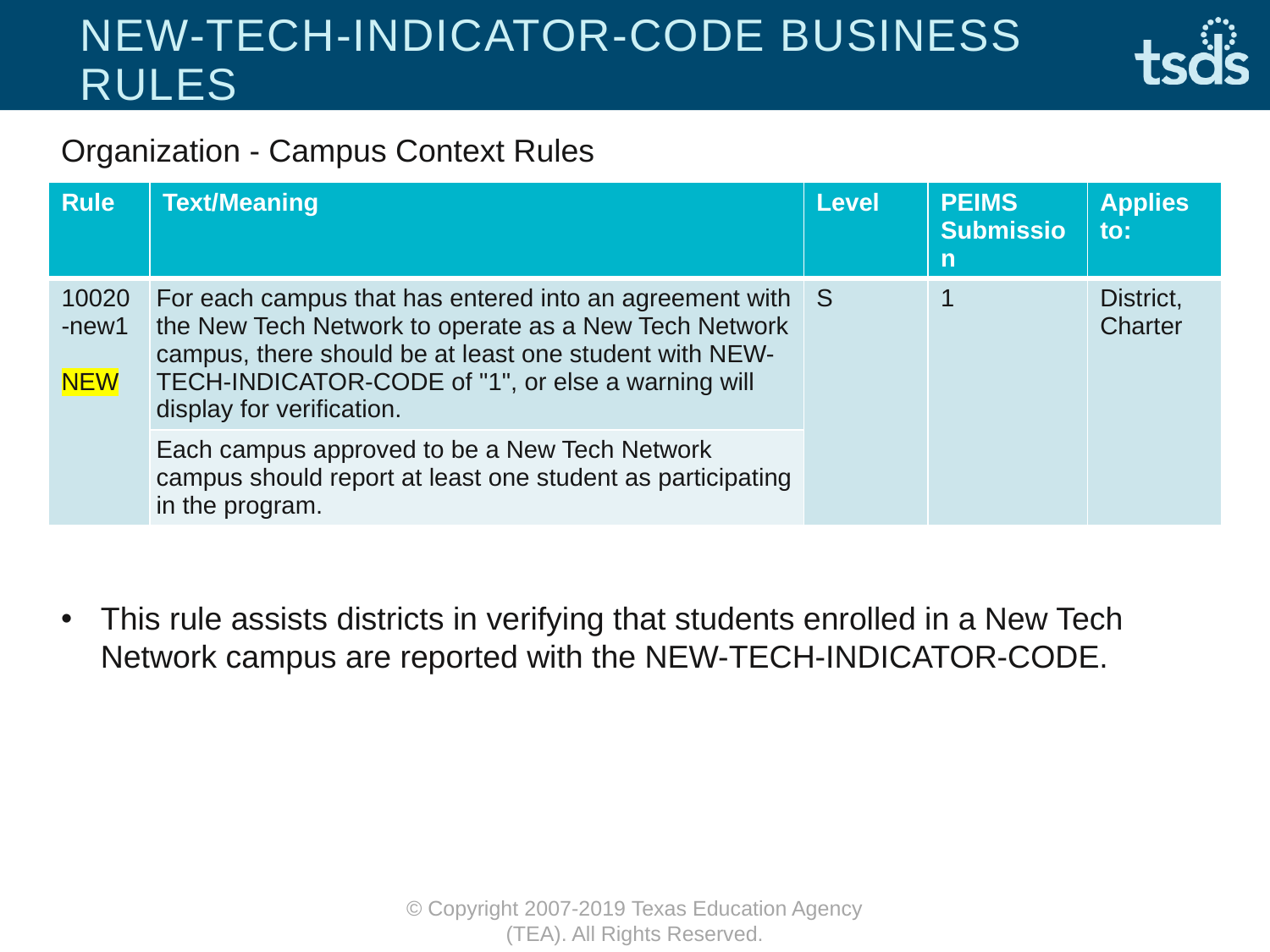

# NEW-TECH-INDICATOR-CODE Business Rules
Organization - Campus Context Rules
| Rule | Text/Meaning | Level | PEIMS Submission | Applies to: |
| --- | --- | --- | --- | --- |
| 10020-new1 NEW | For each campus that has entered into an agreement with the New Tech Network to operate as a New Tech Network campus, there should be at least one student with NEW-TECH-INDICATOR-CODE of "1", or else a warning will display for verification. | S | 1 | District, Charter |
|  | Each campus approved to be a New Tech Network campus should report at least one student as participating in the program. |  |  |  |
This rule assists districts in verifying that students enrolled in a New Tech Network campus are reported with the NEW-TECH-INDICATOR-CODE.